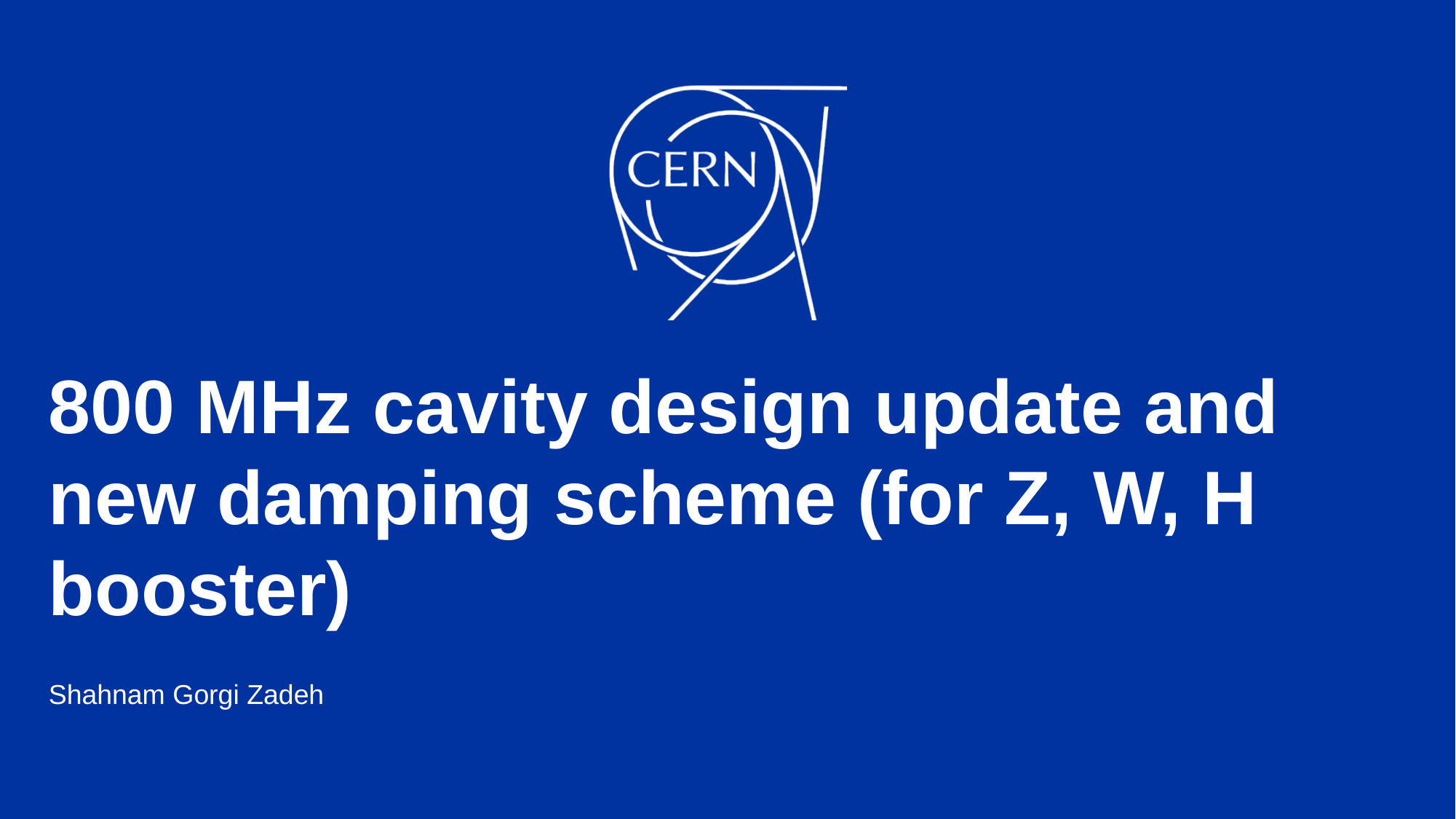

# 800 MHz cavity design update and new damping scheme (for Z, W, H booster)
Shahnam Gorgi Zadeh